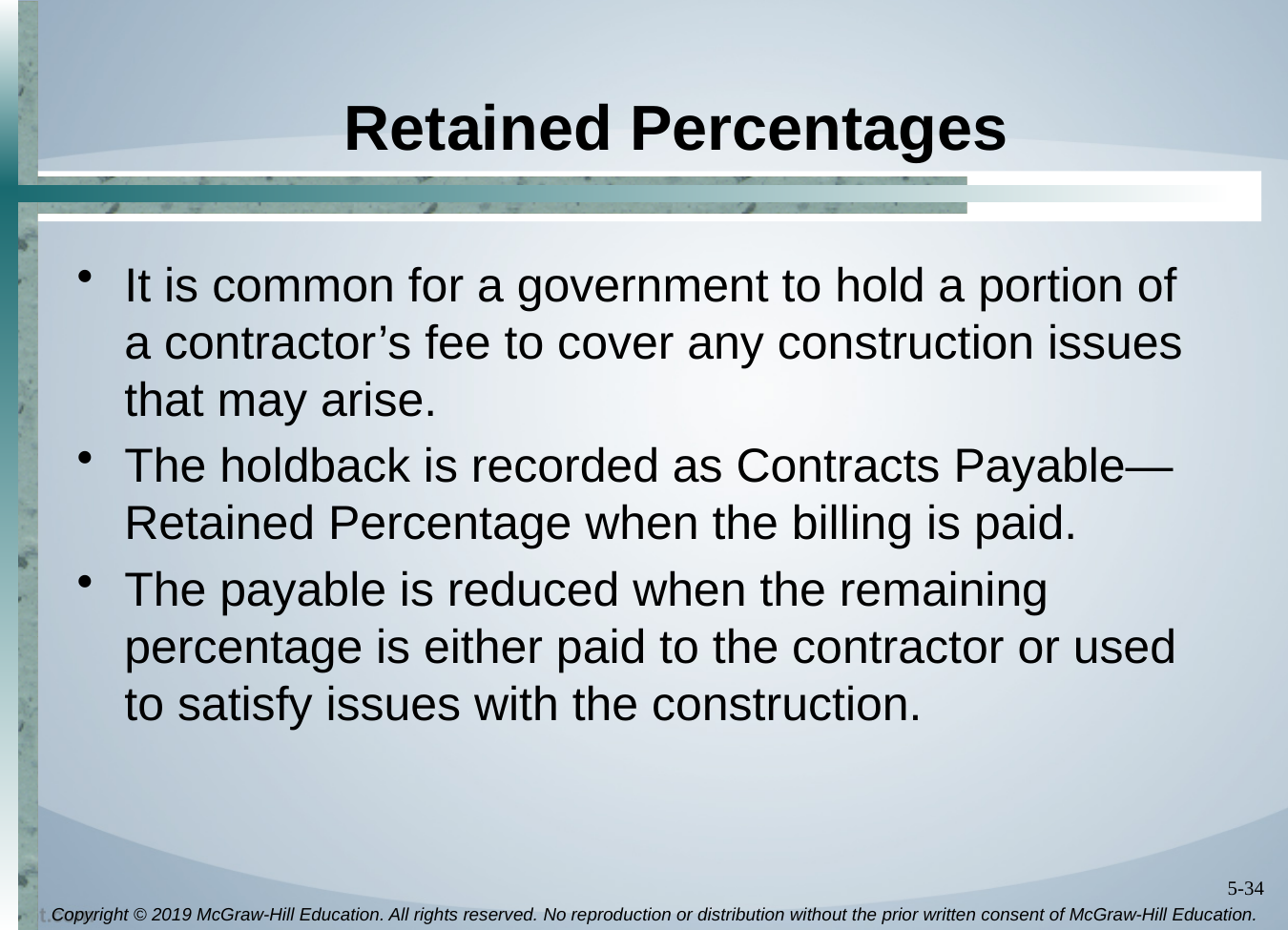

# Retained Percentages
It is common for a government to hold a portion of a contractor’s fee to cover any construction issues that may arise.
The holdback is recorded as Contracts Payable— Retained Percentage when the billing is paid.
The payable is reduced when the remaining percentage is either paid to the contractor or used to satisfy issues with the construction.